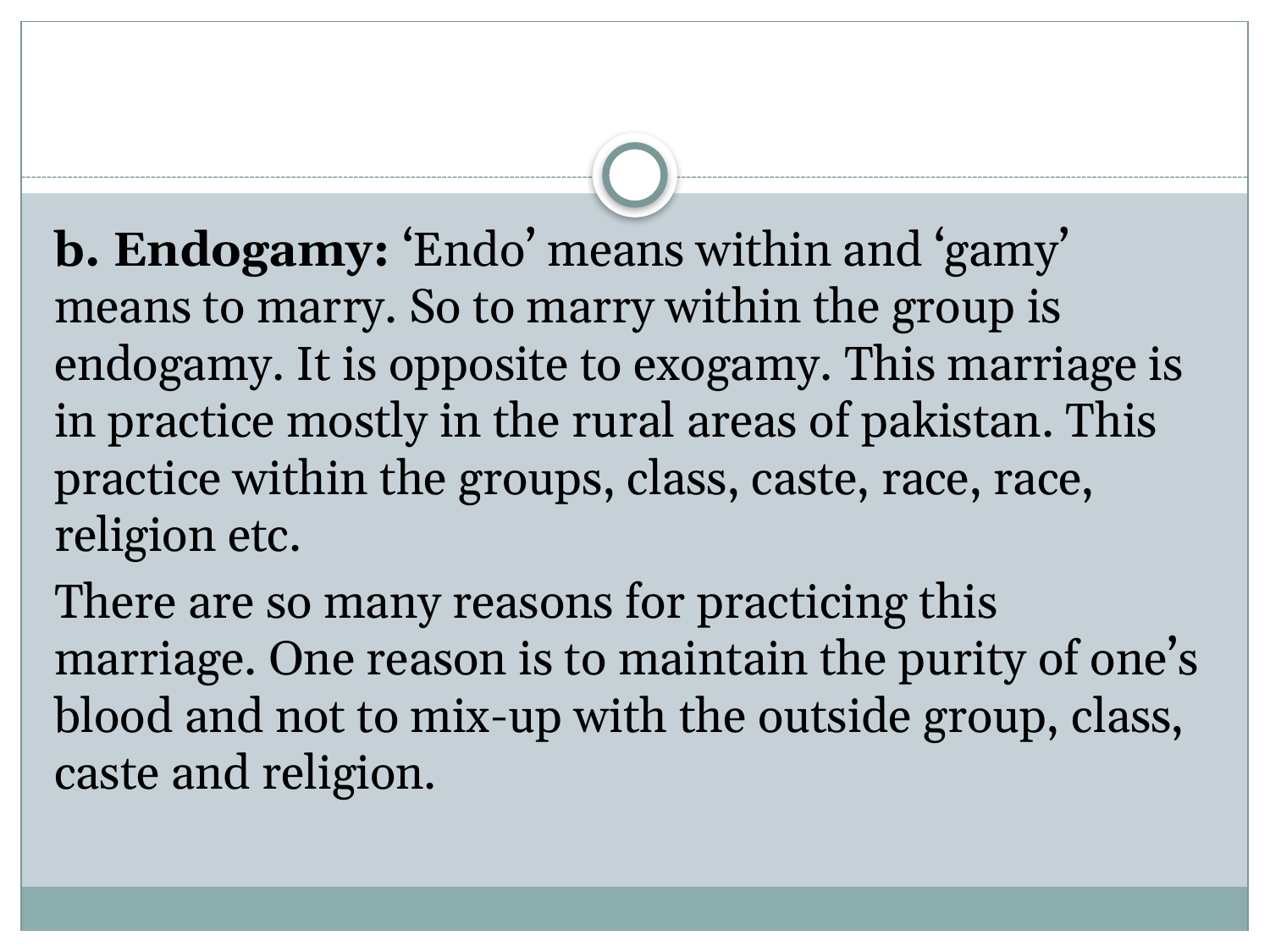

#
b. Endogamy: ‘Endo’ means within and ‘gamy’ means to marry. So to marry within the group is endogamy. It is opposite to exogamy. This marriage is in practice mostly in the rural areas of pakistan. This practice within the groups, class, caste, race, race, religion etc.
There are so many reasons for practicing this marriage. One reason is to maintain the purity of one’s blood and not to mix-up with the outside group, class, caste and religion.